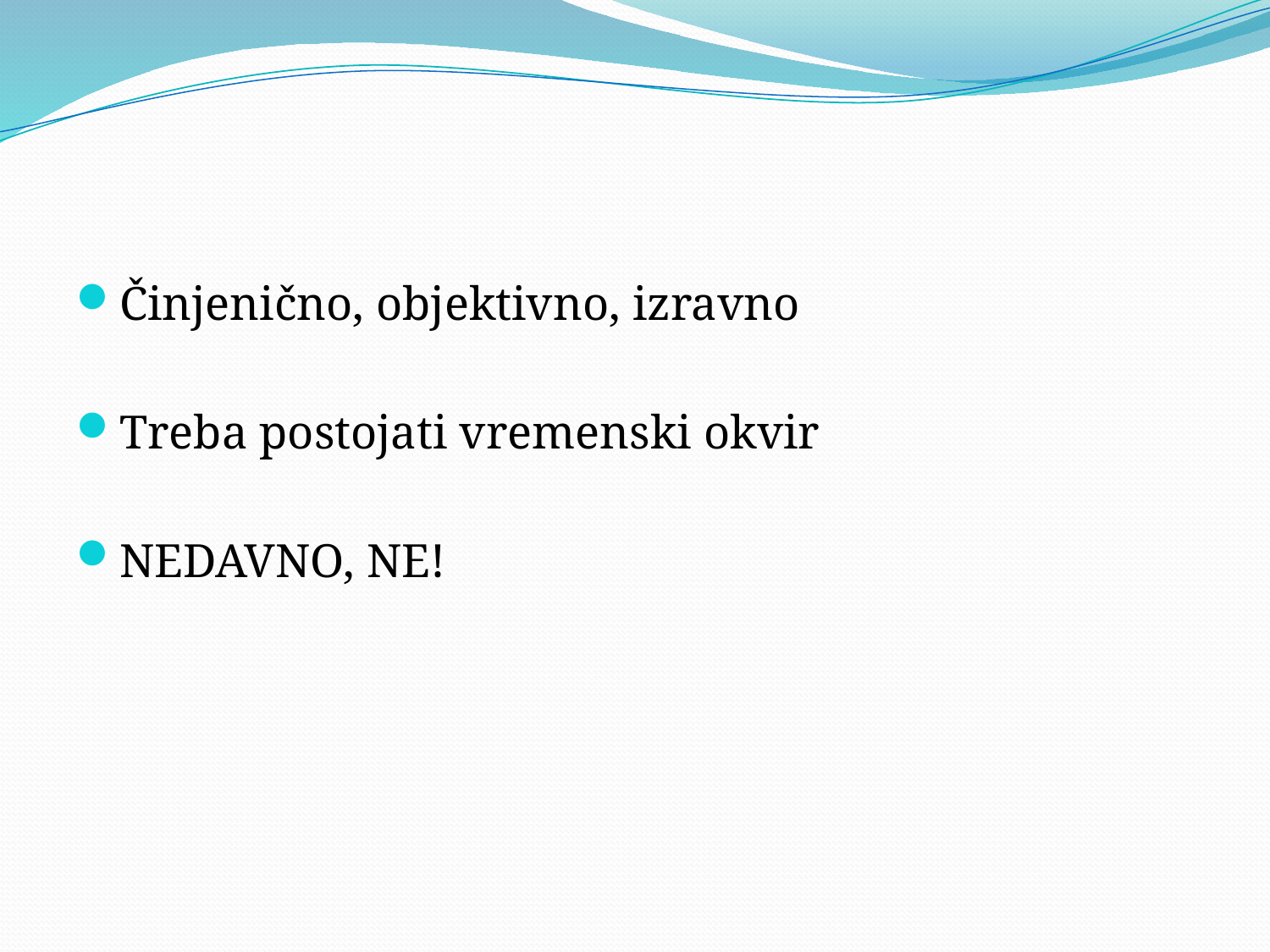

#
Činjenično, objektivno, izravno

Treba postojati vremenski okvir

NEDAVNO, NE!